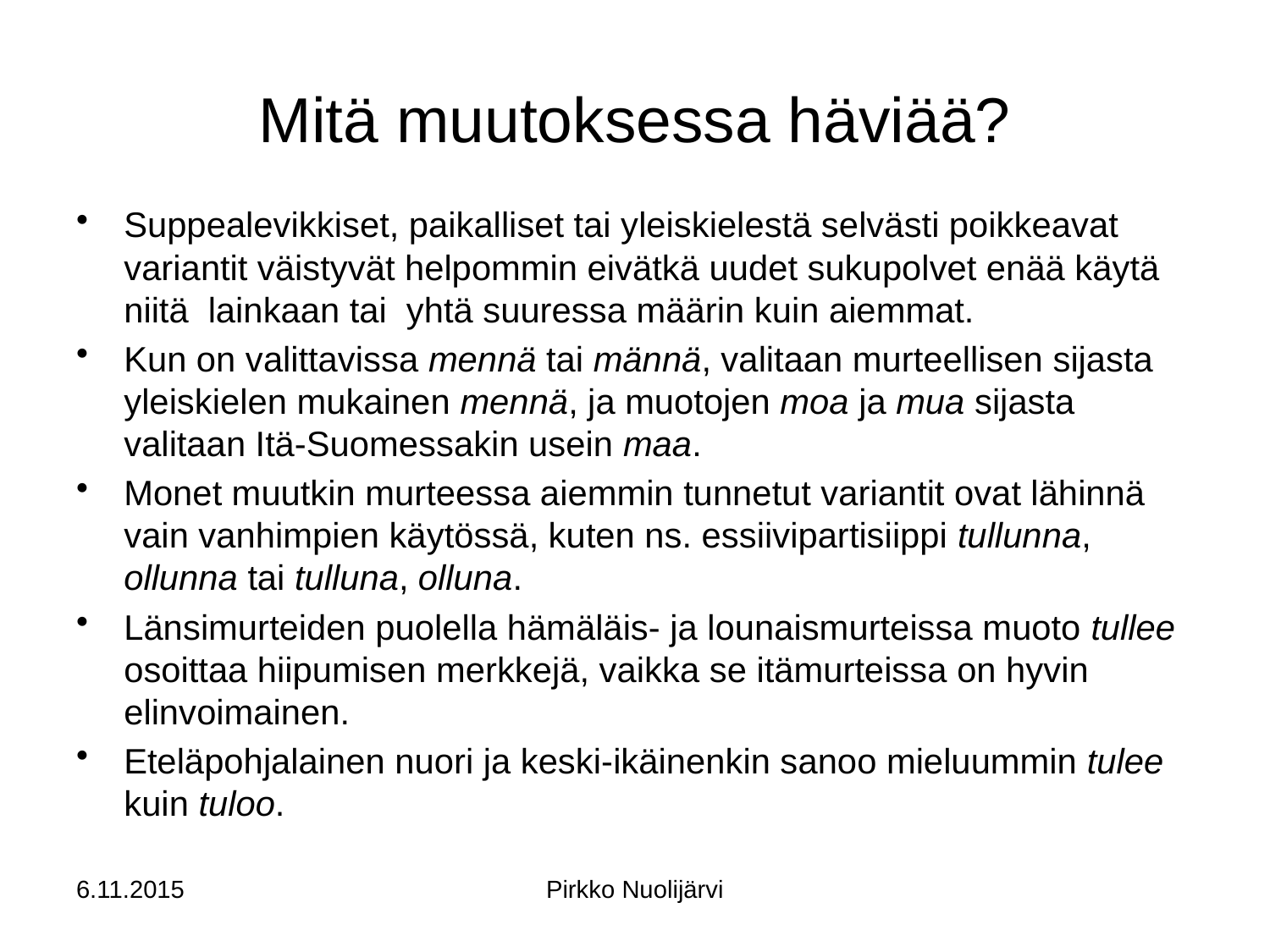

# Mitä muutoksessa häviää?
Suppealevikkiset, paikalliset tai yleiskielestä selvästi poikkeavat variantit väistyvät helpommin eivätkä uudet sukupolvet enää käytä niitä  lainkaan tai  yhtä suuressa määrin kuin aiemmat.
Kun on valittavissa mennä tai männä, valitaan murteellisen sijasta yleiskielen mukainen mennä, ja muotojen moa ja mua sijasta valitaan Itä-Suomessakin usein maa.
Monet muutkin murteessa aiemmin tunnetut variantit ovat lähinnä vain vanhimpien käytössä, kuten ns. essiivipartisiippi tullunna, ollunna tai tulluna, olluna.
Länsimurteiden puolella hämäläis- ja lounaismurteissa muoto tullee osoittaa hiipumisen merkkejä, vaikka se itämurteissa on hyvin elinvoimainen.
Eteläpohjalainen nuori ja keski-ikäinenkin sanoo mieluummin tulee kuin tuloo.

6.11.2015
Pirkko Nuolijärvi